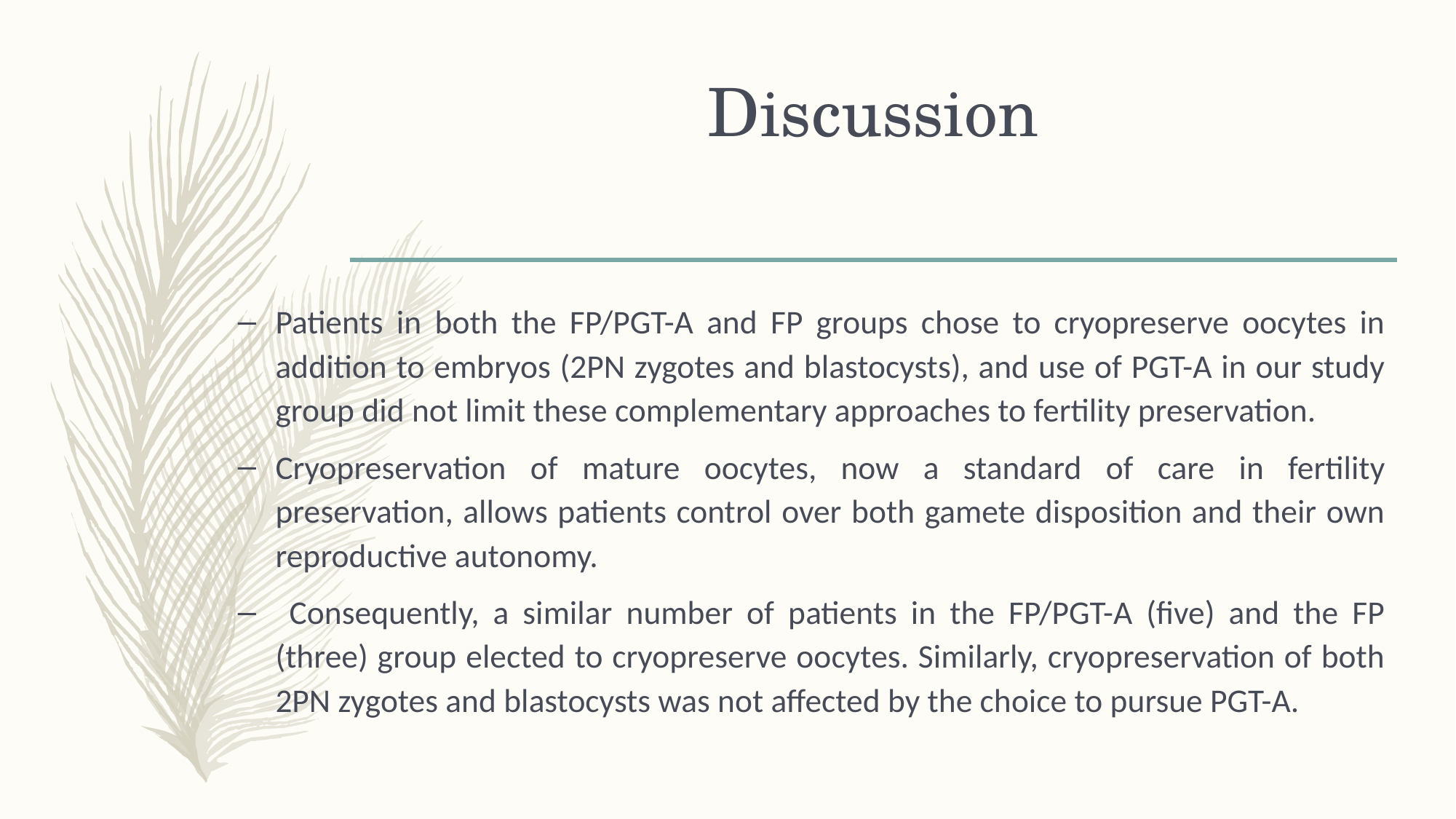

# Discussion
Patients in both the FP/PGT-A and FP groups chose to cryopreserve oocytes in addition to embryos (2PN zygotes and blastocysts), and use of PGT-A in our study group did not limit these complementary approaches to fertility preservation.
Cryopreservation of mature oocytes, now a standard of care in fertility preservation, allows patients control over both gamete disposition and their own reproductive autonomy.
 Consequently, a similar number of patients in the FP/PGT-A (five) and the FP (three) group elected to cryopreserve oocytes. Similarly, cryopreservation of both 2PN zygotes and blastocysts was not affected by the choice to pursue PGT-A.